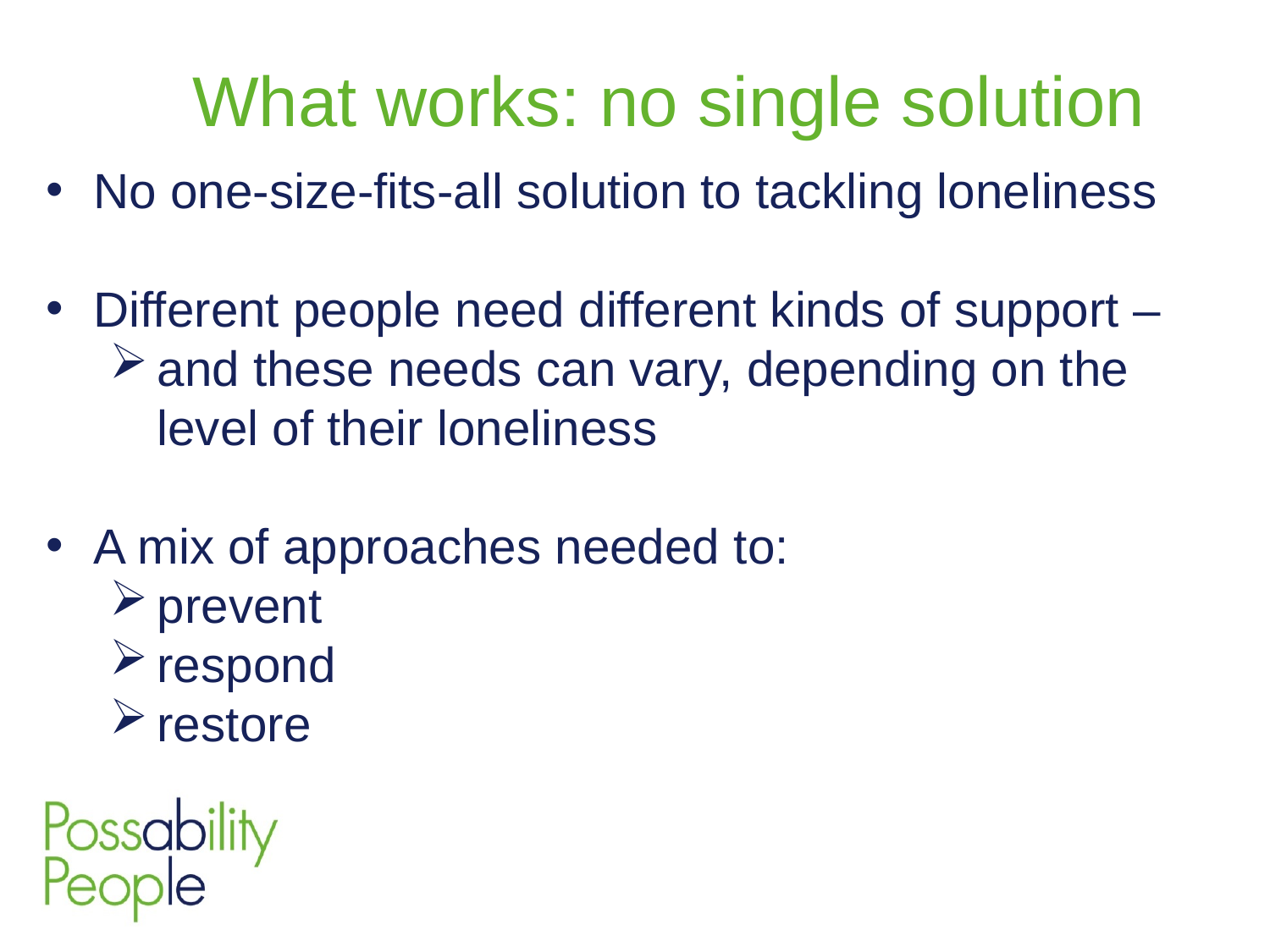

What works: no single solution
No one-size-fits-all solution to tackling loneliness

Different people need different kinds of support –
and these needs can vary, depending on the level of their loneliness

A mix of approaches needed to:
prevent
respond
restore